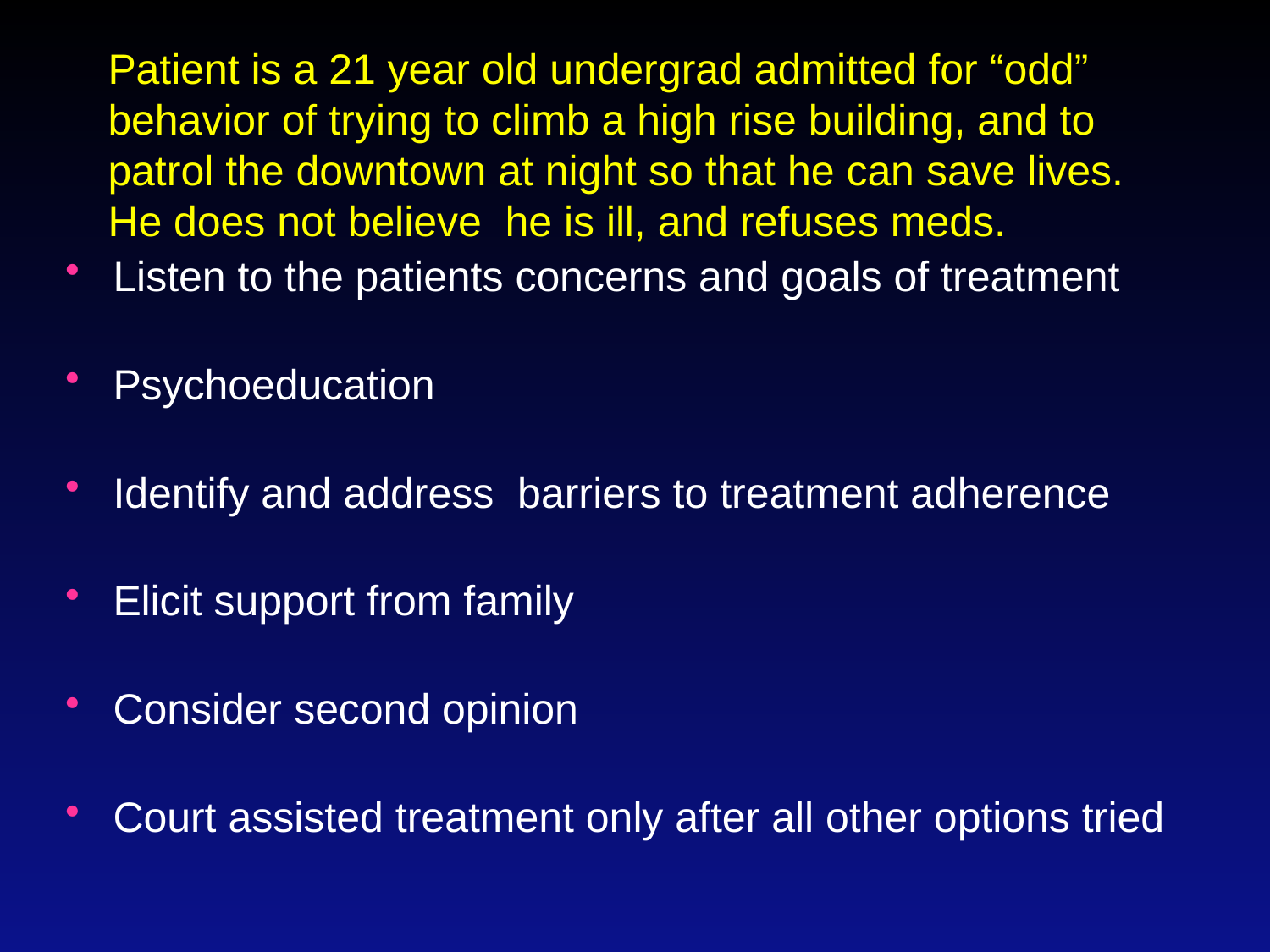

# Patient is a 21 year old undergrad admitted for “odd” behavior of trying to climb a high rise building, and to patrol the downtown at night so that he can save lives. He does not believe  he is ill, and refuses meds.

Listen to the patients concerns and goals of treatment

Psychoeducation

Identify and address  barriers to treatment adherence

Elicit support from family

Consider second opinion

Court assisted treatment only after all other options tried